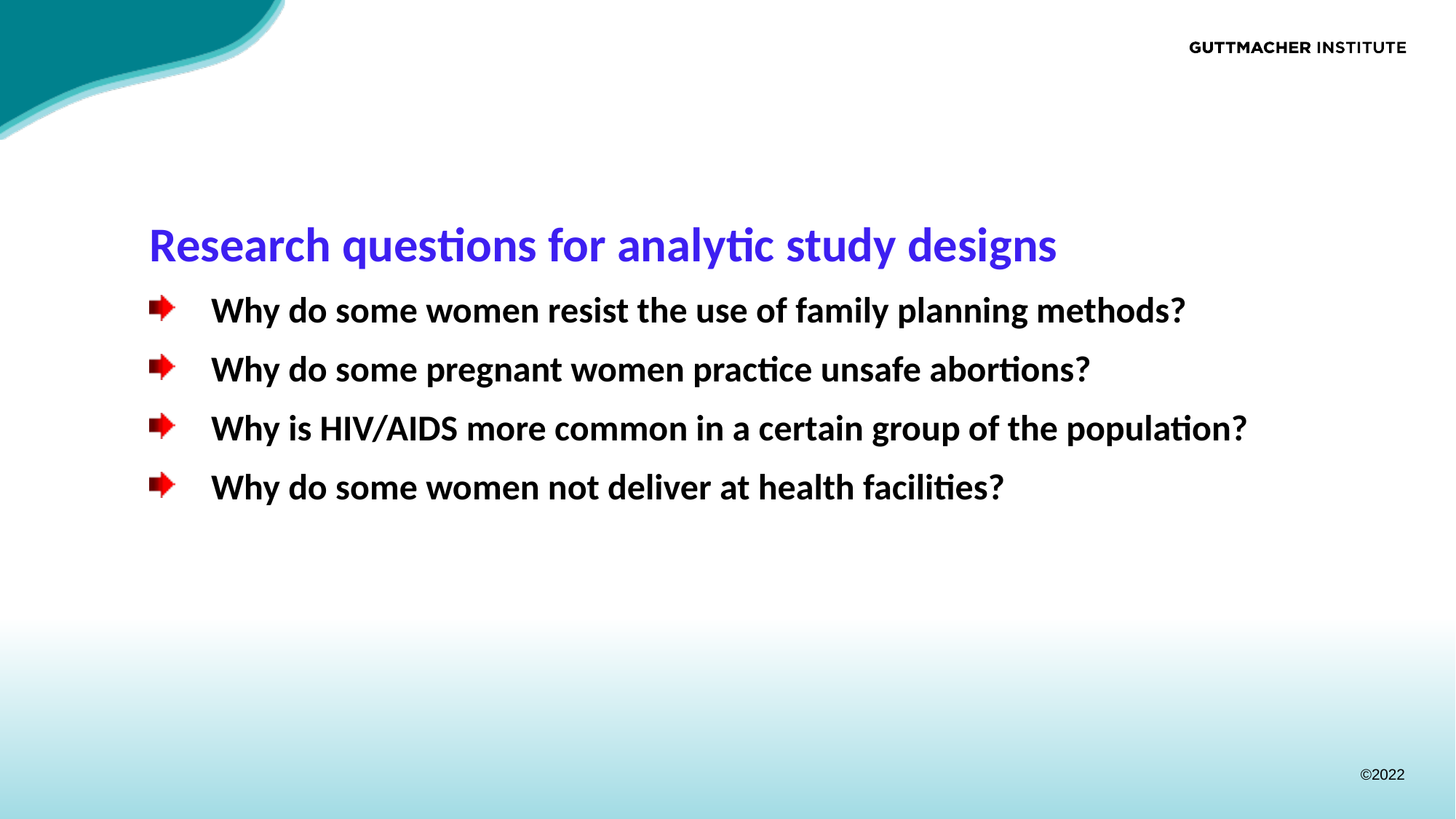

Research questions for analytic study designs
Why do some women resist the use of family planning methods?
Why do some pregnant women practice unsafe abortions?
Why is HIV/AIDS more common in a certain group of the population?
Why do some women not deliver at health facilities?